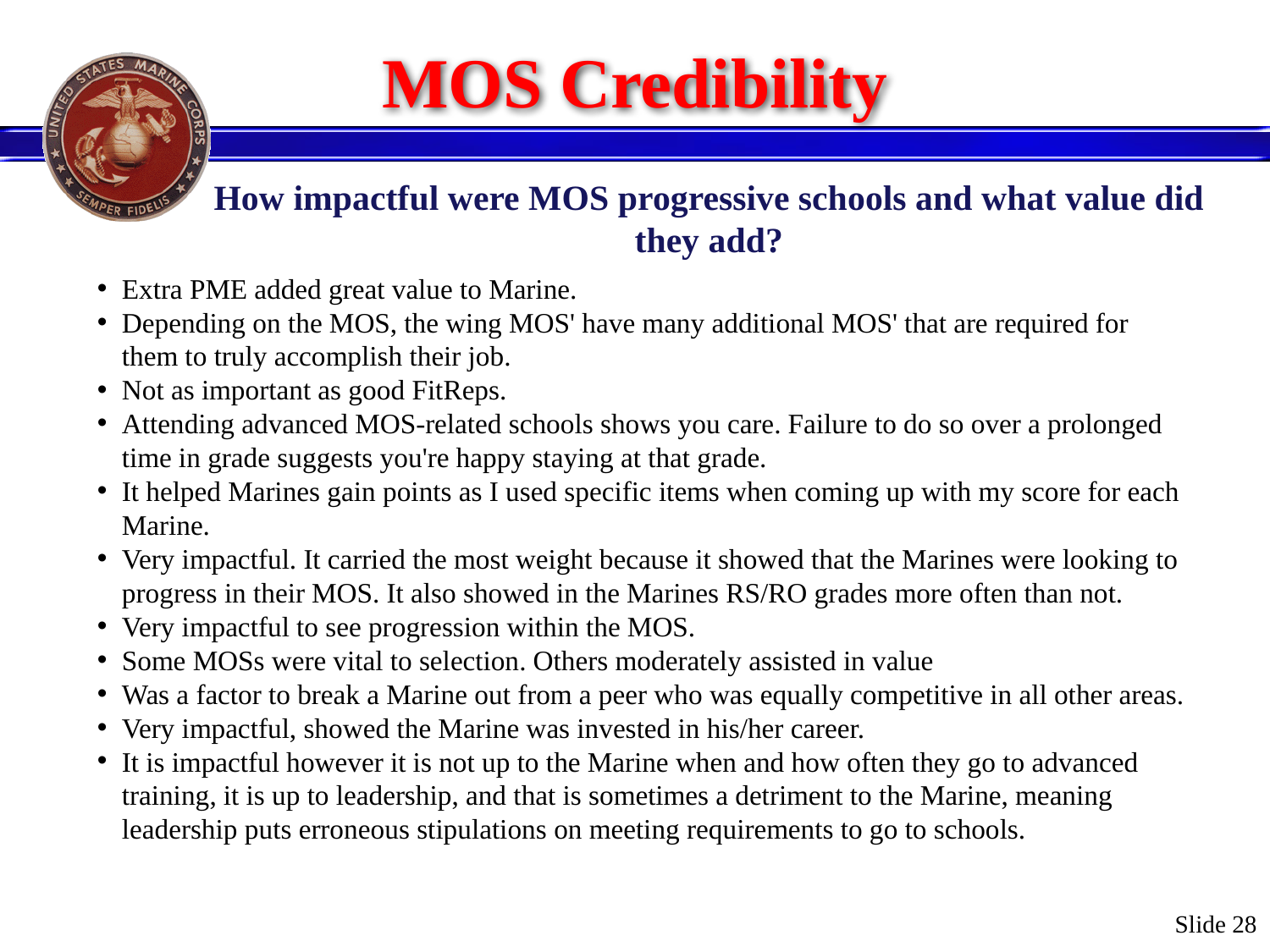

# MOS Credibility
How impactful were MOS progressive schools and what value did they add?
Extra PME added great value to Marine.
Depending on the MOS, the wing MOS' have many additional MOS' that are required for them to truly accomplish their job.
Not as important as good FitReps.
Attending advanced MOS-related schools shows you care. Failure to do so over a prolonged time in grade suggests you're happy staying at that grade.
It helped Marines gain points as I used specific items when coming up with my score for each Marine.
Very impactful. It carried the most weight because it showed that the Marines were looking to progress in their MOS. It also showed in the Marines RS/RO grades more often than not.
Very impactful to see progression within the MOS.
Some MOSs were vital to selection. Others moderately assisted in value
Was a factor to break a Marine out from a peer who was equally competitive in all other areas.
Very impactful, showed the Marine was invested in his/her career.
It is impactful however it is not up to the Marine when and how often they go to advanced training, it is up to leadership, and that is sometimes a detriment to the Marine, meaning leadership puts erroneous stipulations on meeting requirements to go to schools.
Slide 28